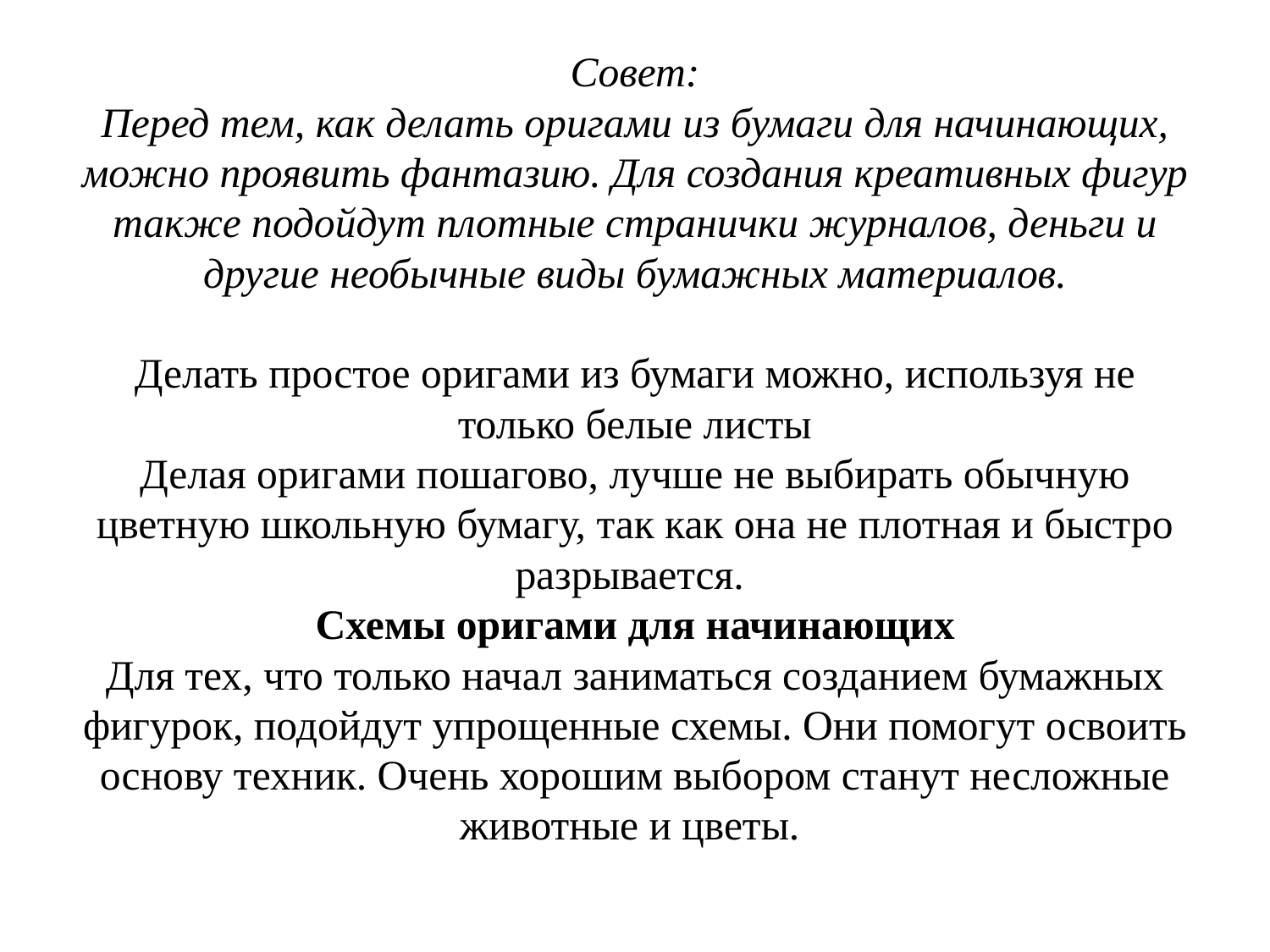

# Совет: Перед тем, как делать оригами из бумаги для начинающих, можно проявить фантазию. Для создания креативных фигур также подойдут плотные странички журналов, деньги и другие необычные виды бумажных материалов.   Делать простое оригами из бумаги можно, используя не только белые листы Делая оригами пошагово, лучше не выбирать обычную цветную школьную бумагу, так как она не плотная и быстро разрывается. Схемы оригами для начинающих Для тех, что только начал заниматься созданием бумажных фигурок, подойдут упрощенные схемы. Они помогут освоить основу техник. Очень хорошим выбором станут несложные животные и цветы.